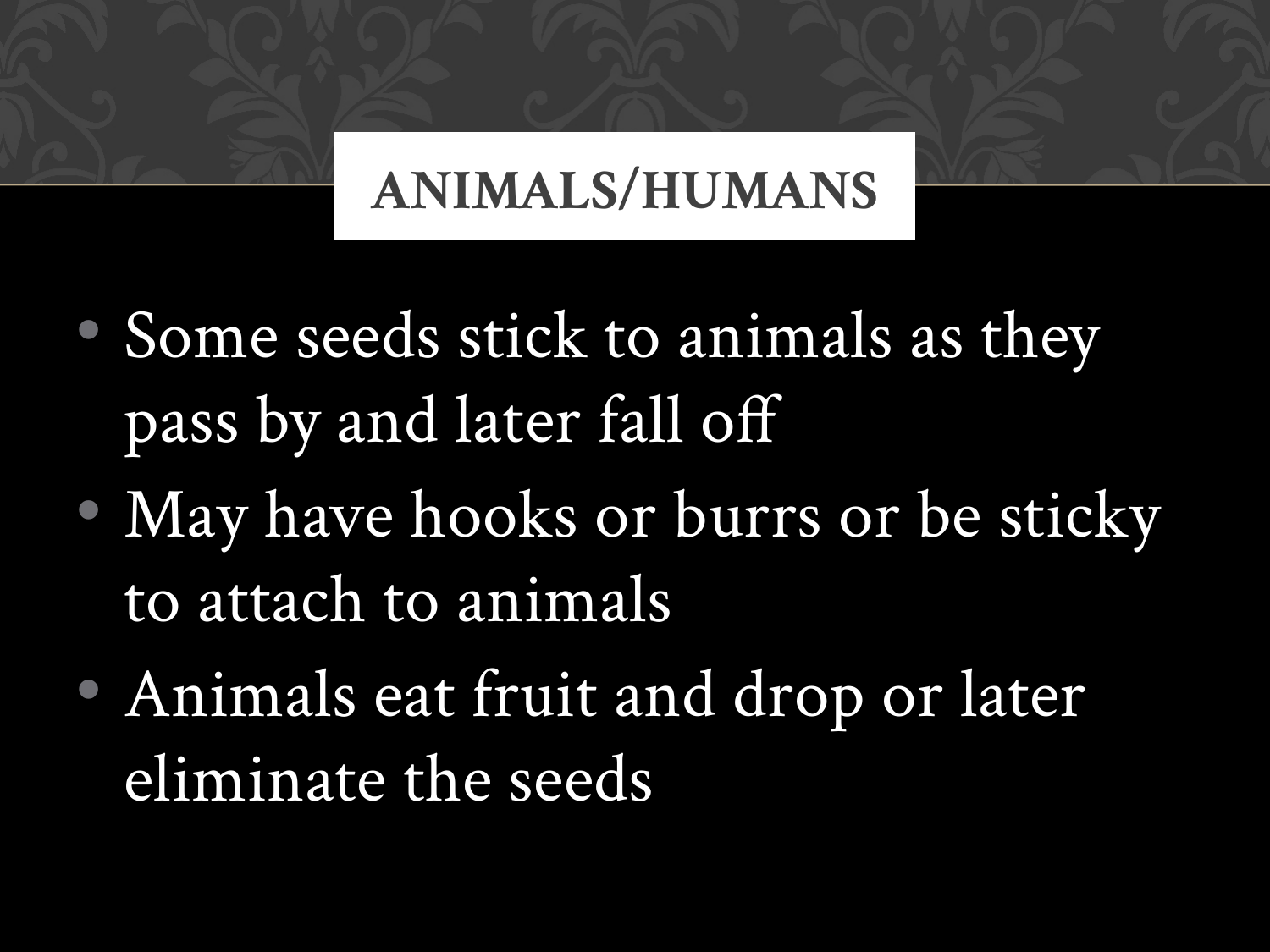

# Animals/Humans
Some seeds stick to animals as they pass by and later fall off
May have hooks or burrs or be sticky to attach to animals
Animals eat fruit and drop or later eliminate the seeds